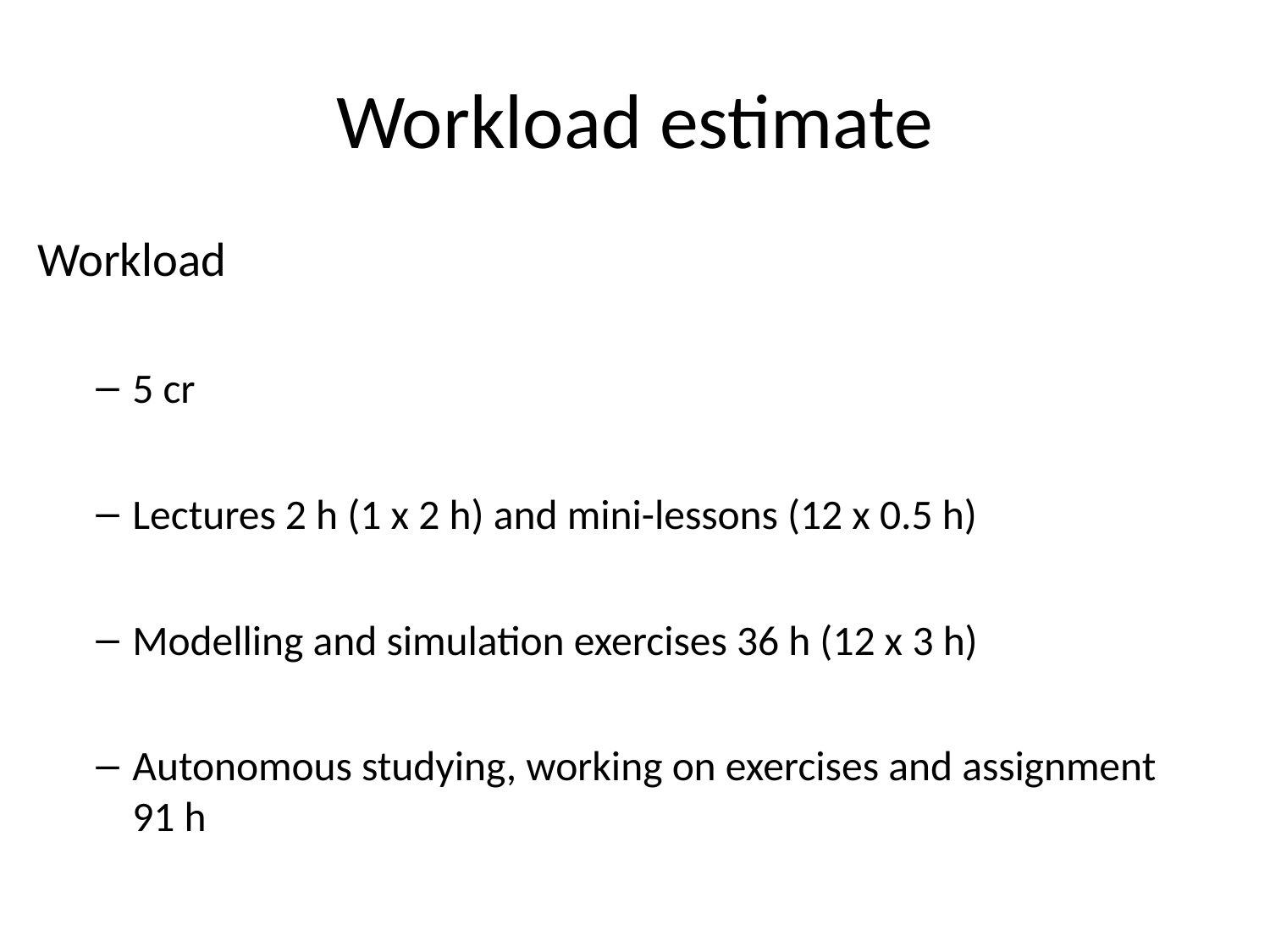

# Workload estimate
Workload

5 cr

Lectures 2 h (1 x 2 h) and mini-lessons (12 x 0.5 h)

Modelling and simulation exercises 36 h (12 x 3 h)

Autonomous studying, working on exercises and assignment 91 h